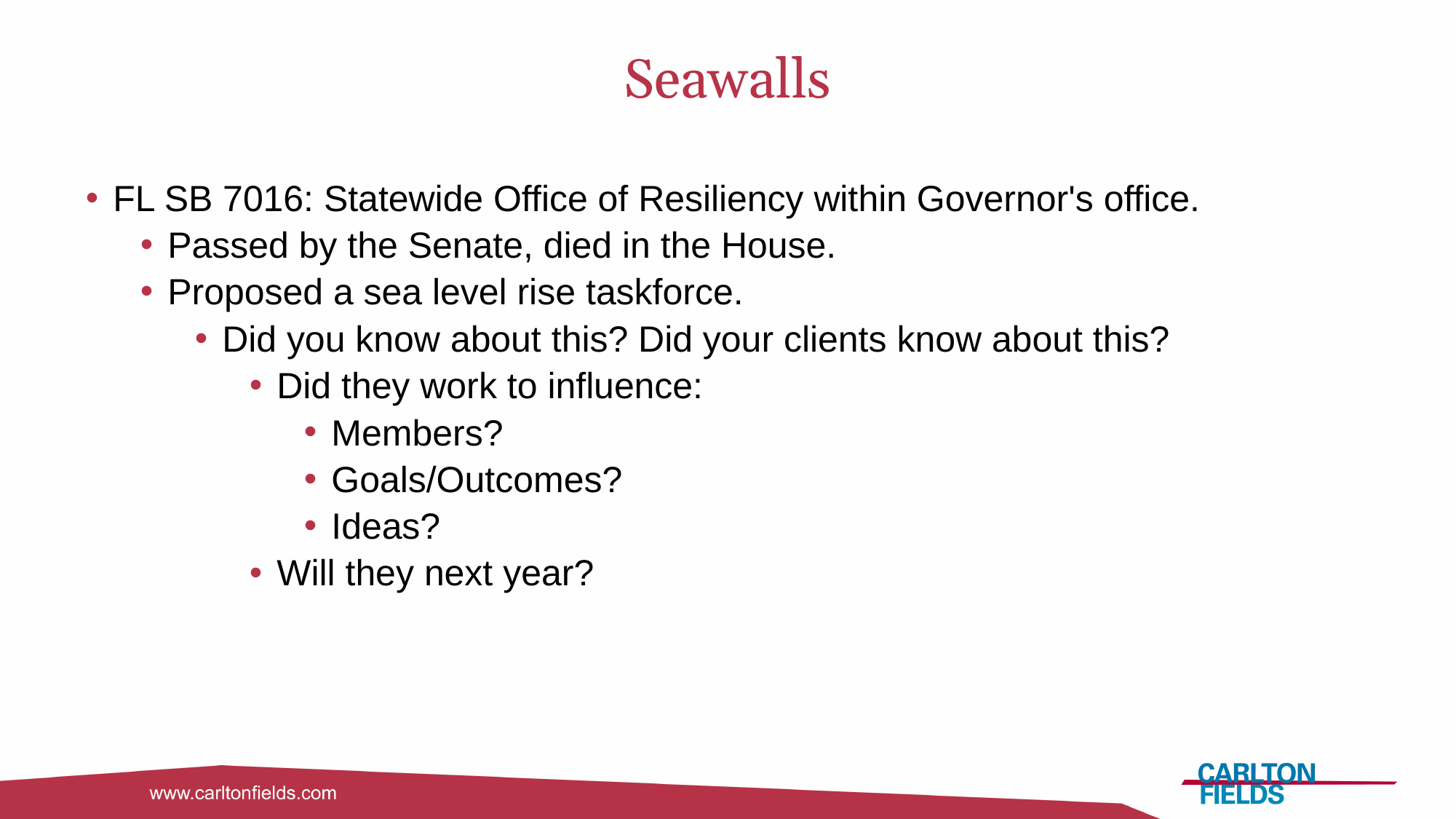

# Seawalls
FL SB 7016: Statewide Office of Resiliency within Governor's office.
Passed by the Senate, died in the House.
Proposed a sea level rise taskforce.
Did you know about this? Did your clients know about this?
Did they work to influence:
Members?
Goals/Outcomes?
Ideas?
Will they next year?